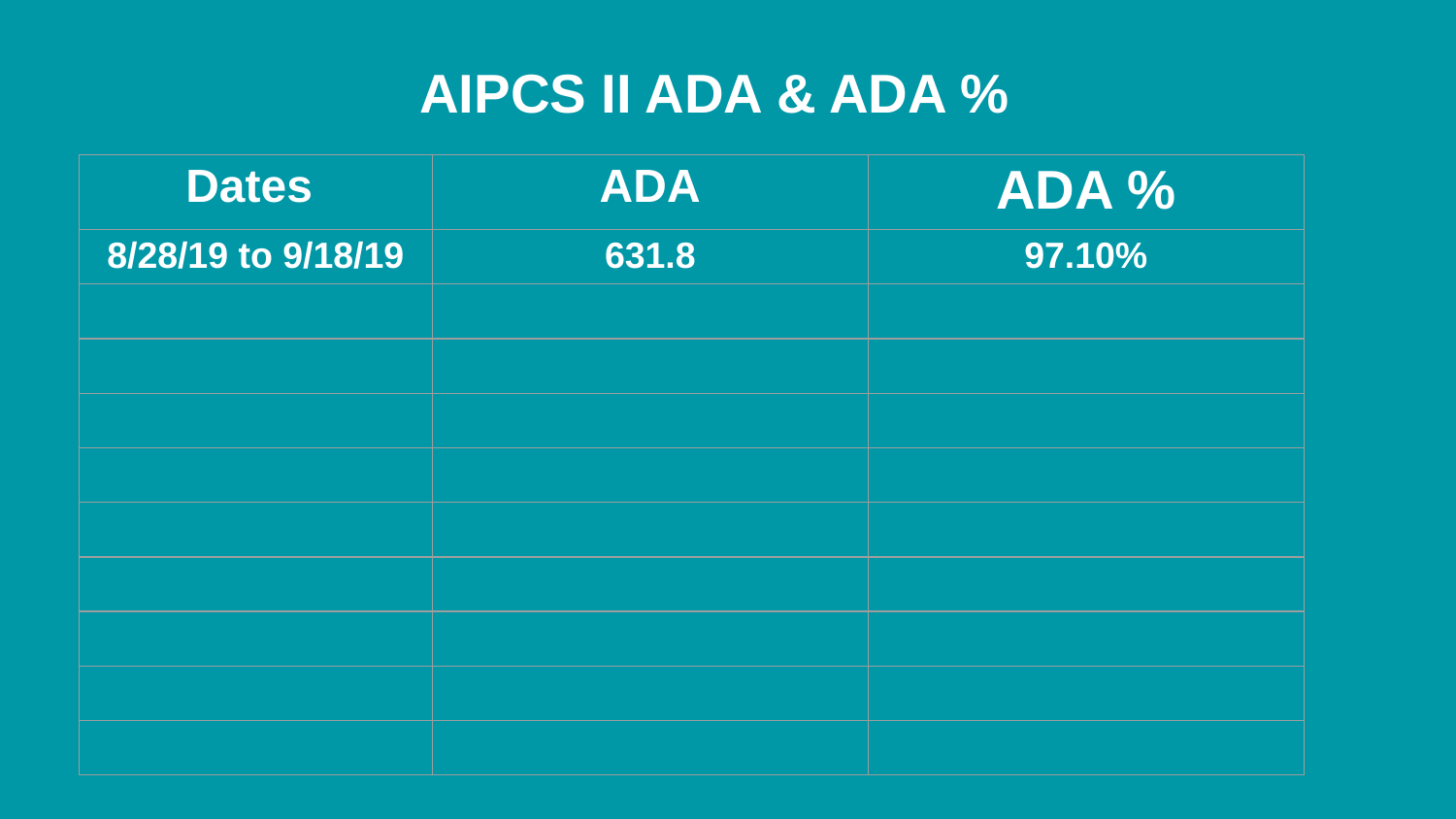

# AIPCS II ADA & ADA %
| Dates | ADA | ADA % |
| --- | --- | --- |
| 8/28/19 to 9/18/19 | 631.8 | 97.10% |
|  |  |  |
|  |  |  |
|  |  |  |
|  |  |  |
|  |  |  |
|  |  |  |
|  |  |  |
|  |  |  |
|  |  |  |
*Reporting period April 1, 2019 to April 26, 2019